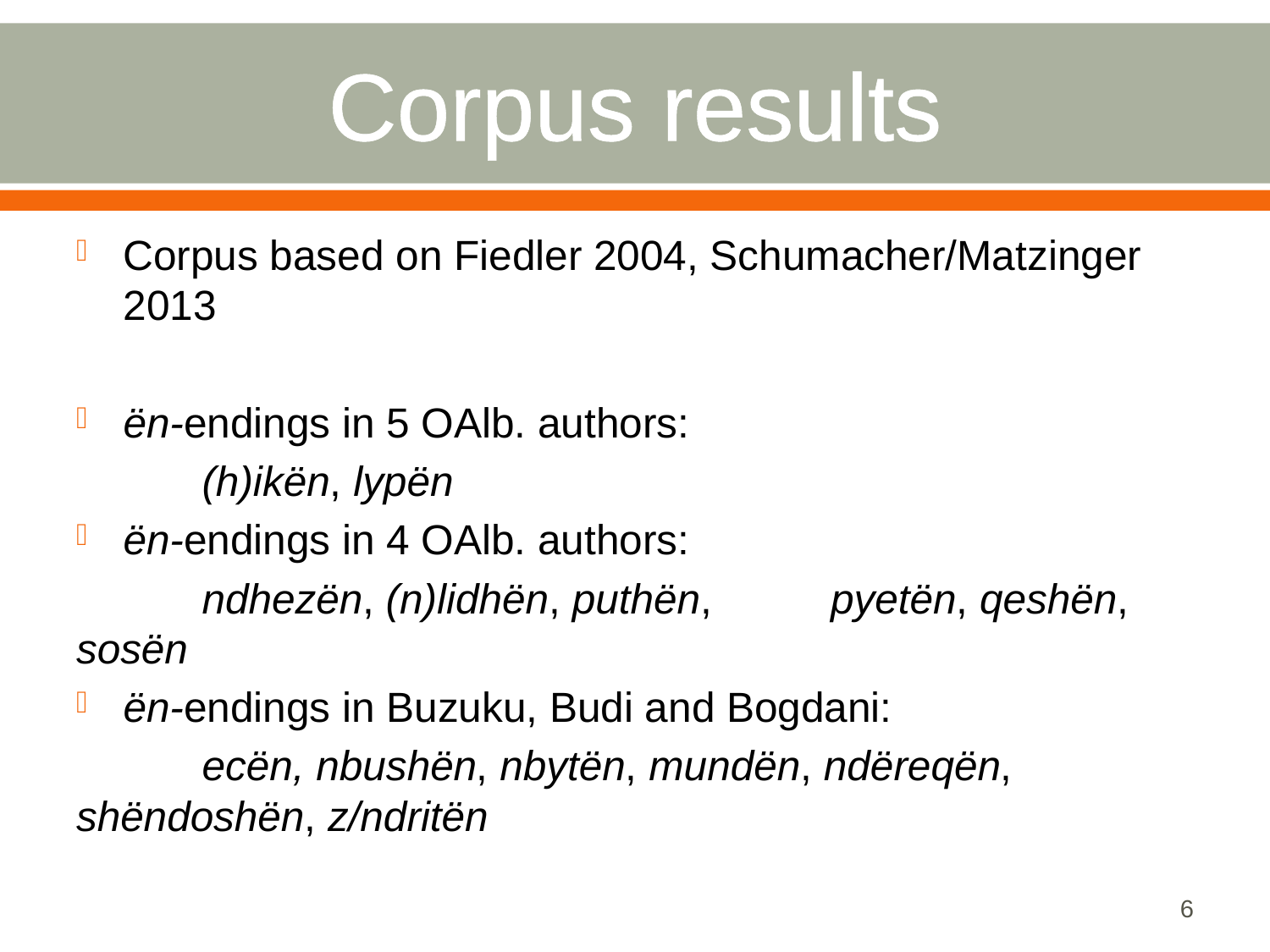

# Corpus results
Corpus based on Fiedler 2004, Schumacher/Matzinger 2013

ën-endings in 5 OAlb. authors:
	(h)ikën, lypën
ën-endings in 4 OAlb. authors:
	ndhezën, (n)lidhën, puthën, 	pyetën, qeshën, sosën
ën-endings in Buzuku, Budi and Bogdani:
	ecën, nbushën, nbytën, mundën, ndëreqën, 	shëndoshën, z/ndritën
6